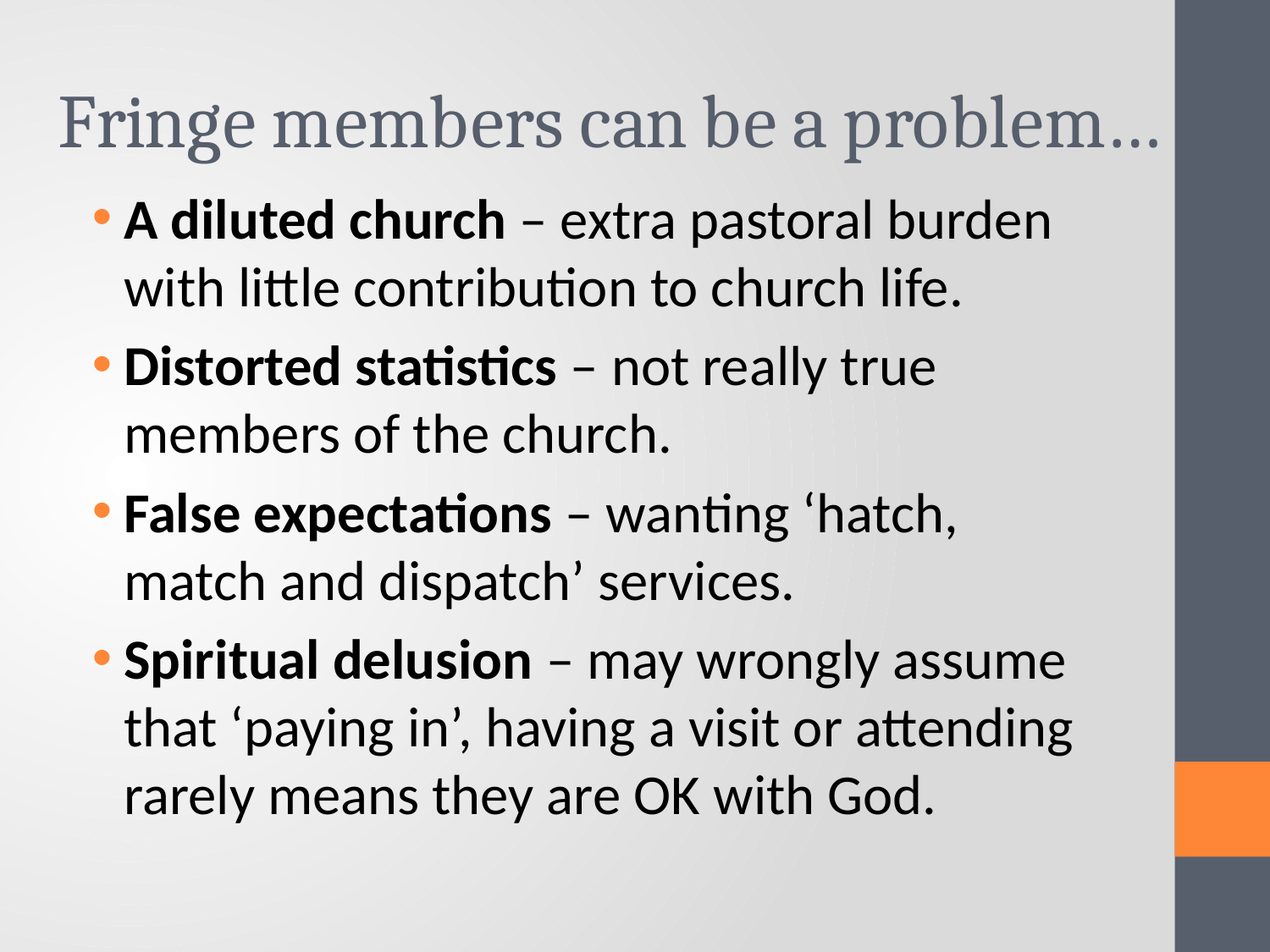

# Fringe members can be a problem…
A diluted church – extra pastoral burden with little contribution to church life.
Distorted statistics – not really true members of the church.
False expectations – wanting ‘hatch, match and dispatch’ services.
Spiritual delusion – may wrongly assume that ‘paying in’, having a visit or attending rarely means they are OK with God.